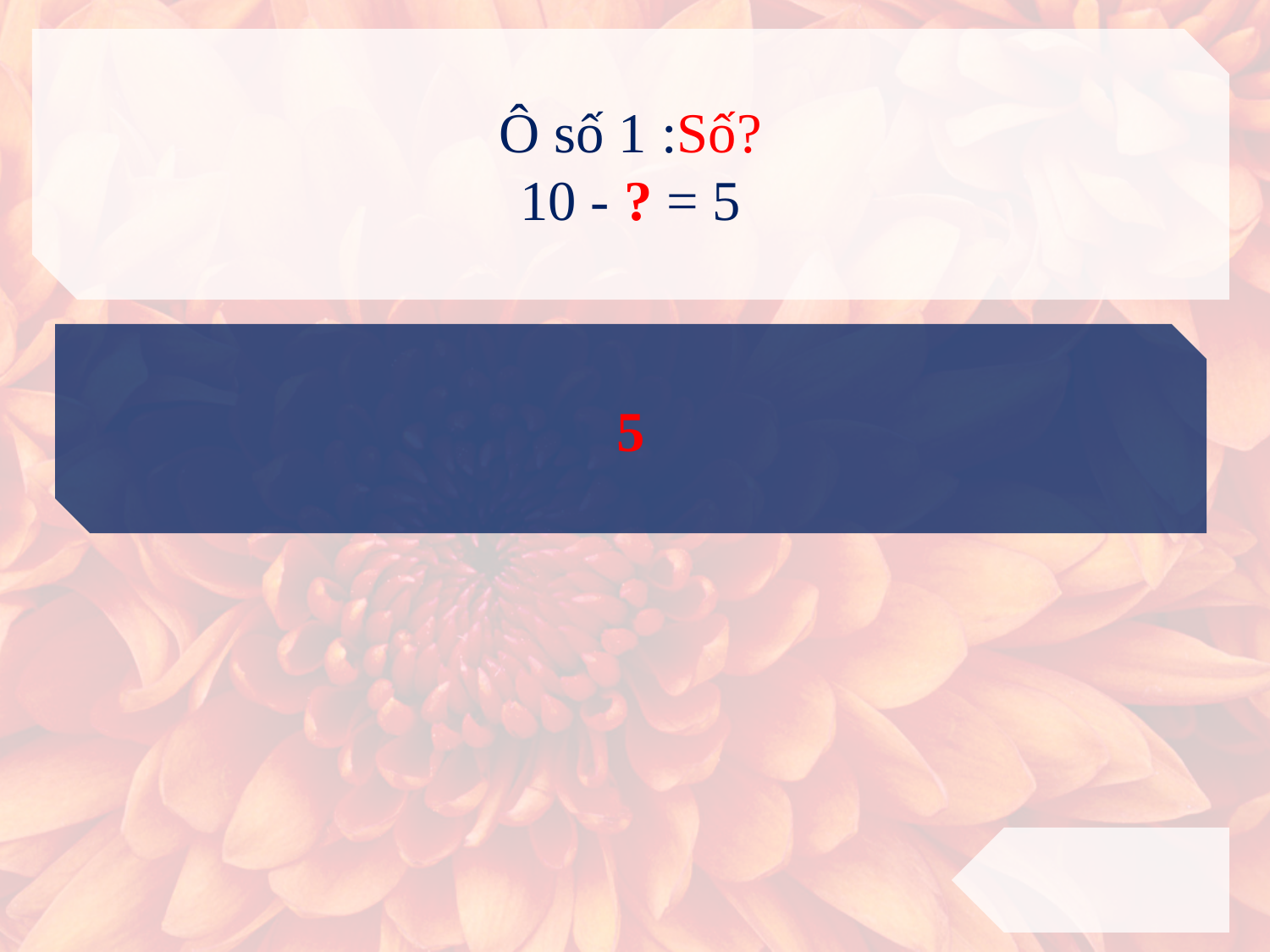

Ô số 1 :Số?
10 - ? = 5
5